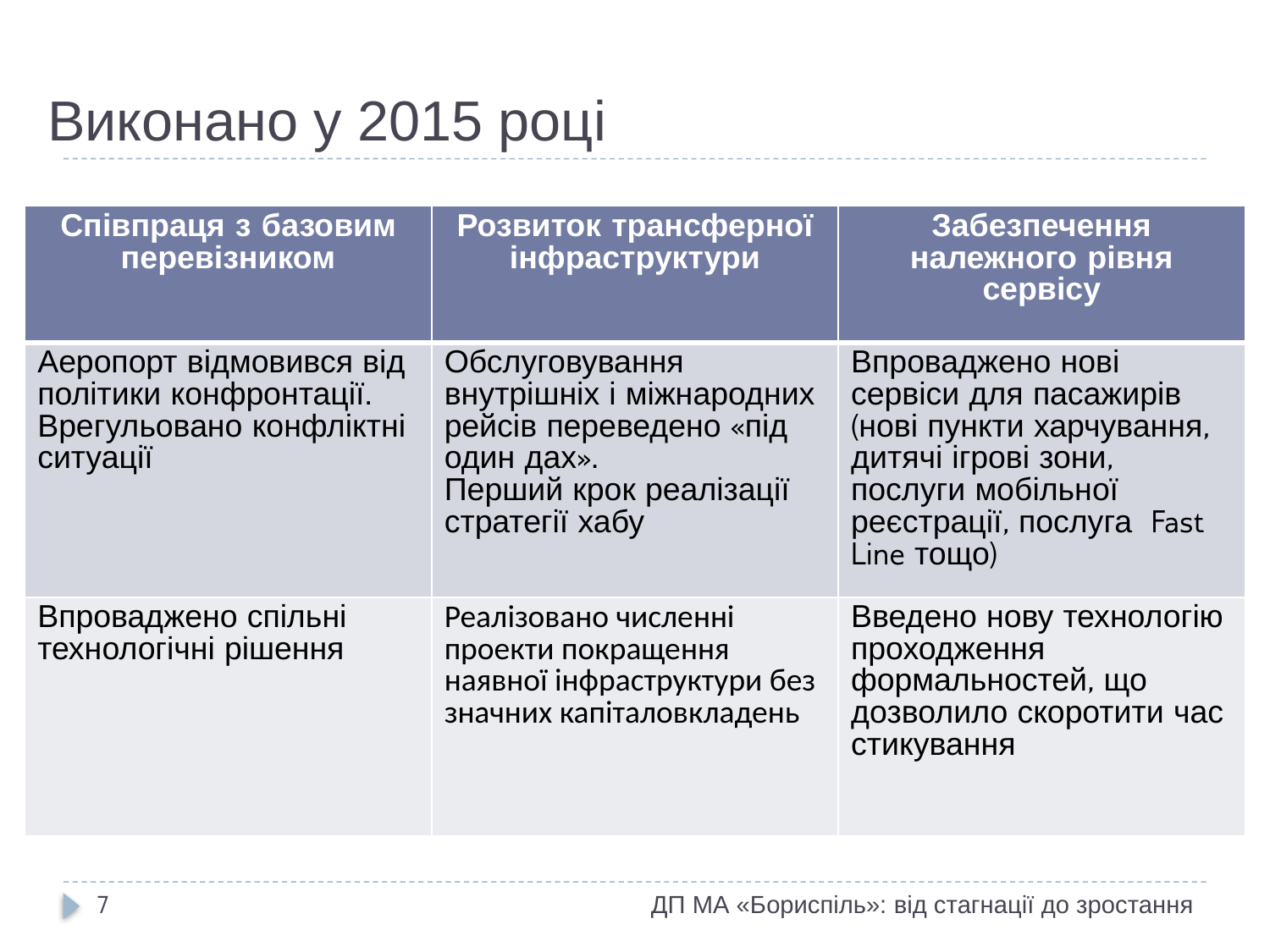

# Виконано у 2015 році
| Співпраця з базовим перевізником | Розвиток трансферної інфраструктури | Забезпечення належного рівня сервісу |
| --- | --- | --- |
| Аеропорт відмовився від політики конфронтації. Врегульовано конфліктні ситуації | Обслуговування внутрішніх і міжнародних рейсів переведено «під один дах». Перший крок реалізації стратегії хабу | Впроваджено нові сервіси для пасажирів (нові пункти харчування, дитячі ігрові зони, послуги мобільної реєстрації, послуга Fast Line тощо) |
| Впроваджено спільні технологічні рішення | Реалізовано численні проекти покращення наявної інфраструктури без значних капіталовкладень | Введено нову технологію проходження формальностей, що дозволило скоротити час стикування |
7
ДП МА «Бориспіль»: від стагнації до зростання